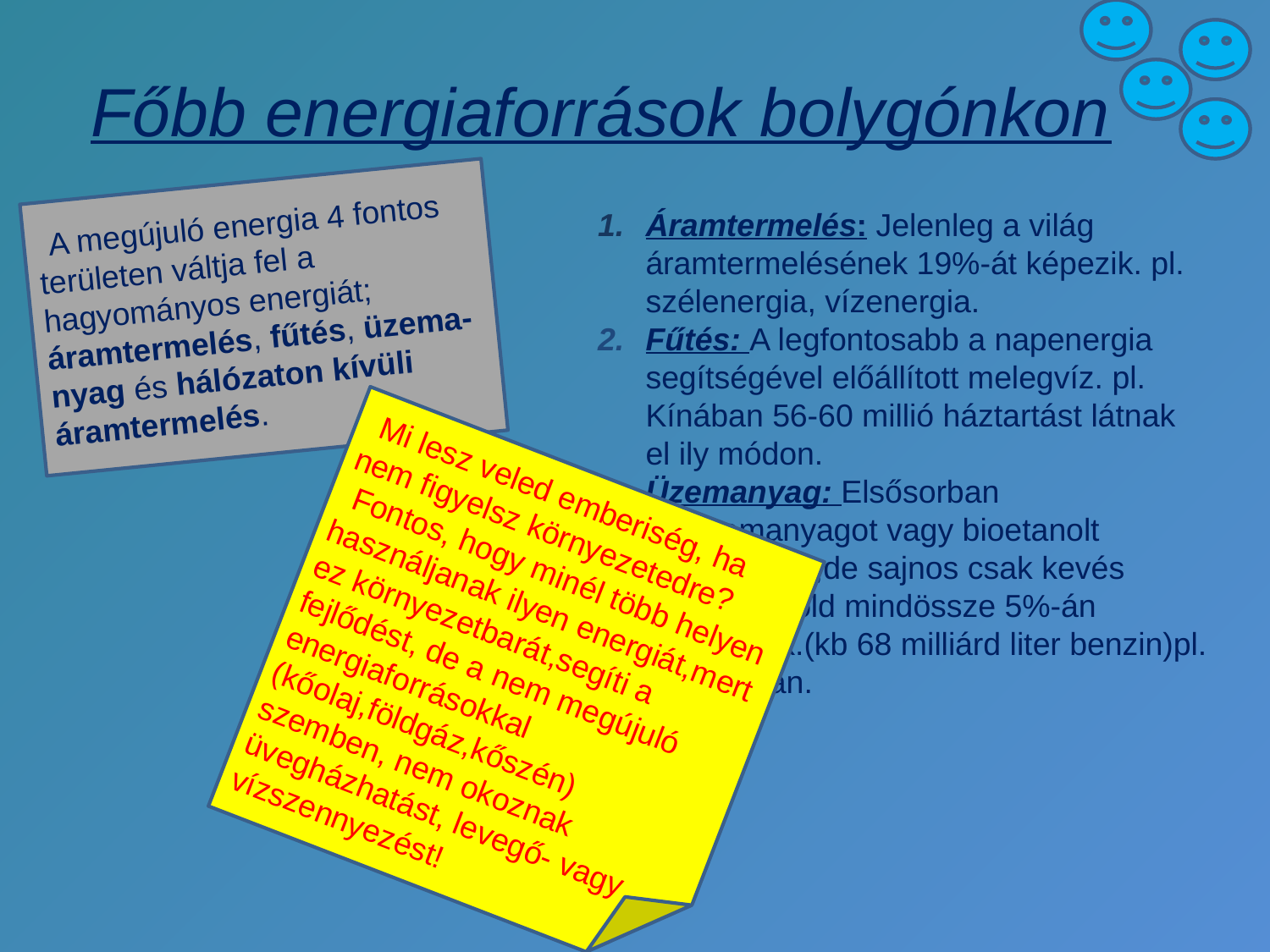

# Főbb energiaforrások bolygónkon
A megújuló energia 4 fontos területen váltja fel a hagyományos energiát; áramtermelés, fűtés, üzema-nyag és hálózaton kívüli áramtermelés.
Áramtermelés: Jelenleg a világ áramtermelésének 19%-át képezik. pl. szélenergia, vízenergia.
Fűtés: A legfontosabb a napenergia segítségével előállított melegvíz. pl. Kínában 56-60 millió háztartást látnak el ily módon.
Üzemanyag: Elsősorban bioüzemanyagot vagy bioetanolt használnak ,de sajnos csak kevés helyen a Föld mindössze 5%-án használják.(kb 68 milliárd liter benzin)pl. Brazíliában.

Mi lesz veled emberiség, ha nem figyelsz környezetedre?
Fontos, hogy minél több helyen használjanak ilyen energiát,mert ez környezetbarát,segíti a fejlődést, de a nem megújuló energiaforrásokkal (kőolaj,földgáz,kőszén) szemben, nem okoznak üvegházhatást, levegő- vagy vízszennyezést!